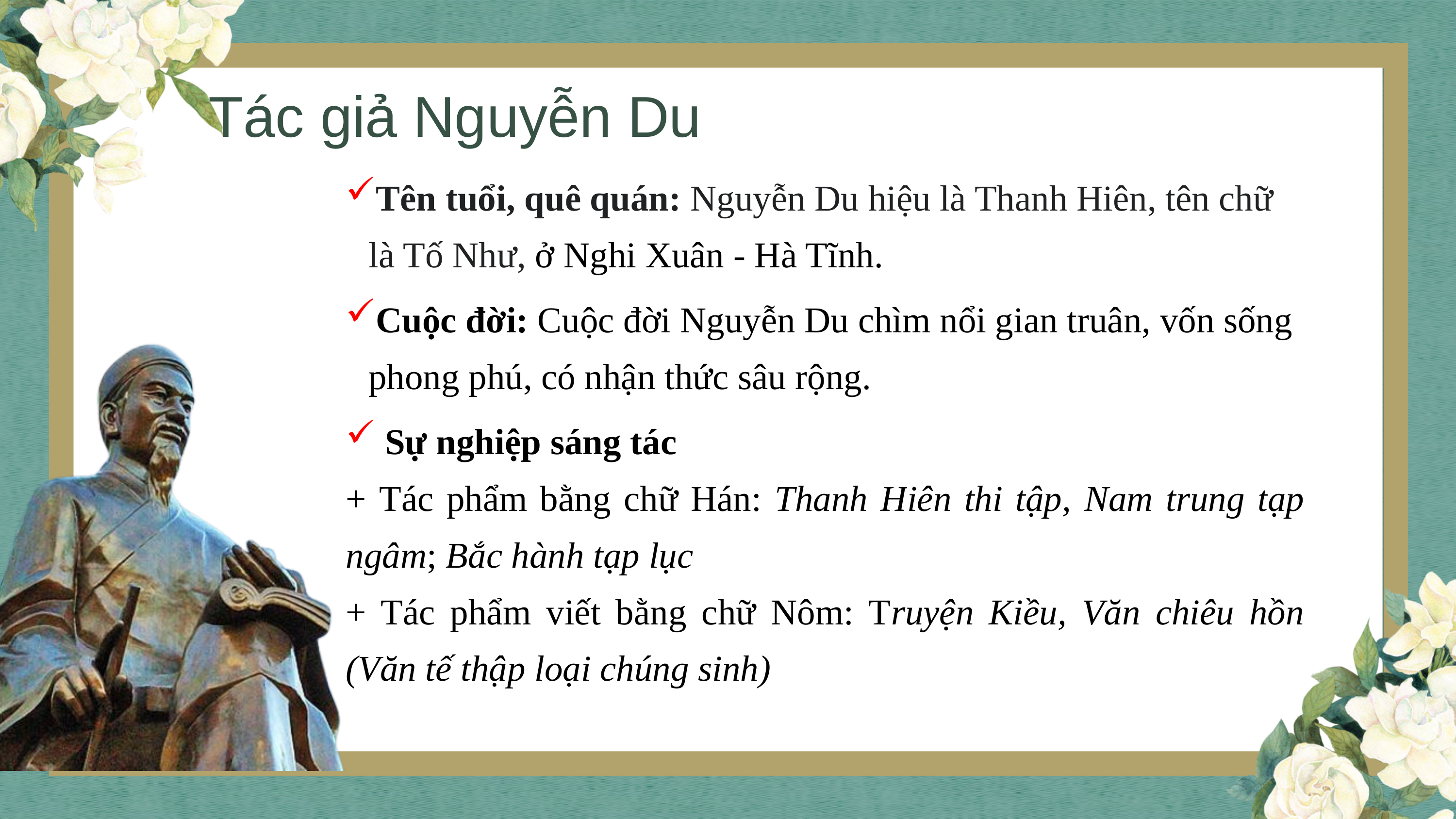

Tác giả Nguyễn Du
Tên tuổi, quê quán: Nguyễn Du hiệu là Thanh Hiên, tên chữ là Tố Như, ở Nghi Xuân - Hà Tĩnh.
Cuộc đời: Cuộc đời Nguyễn Du chìm nổi gian truân, vốn sống phong phú, có nhận thức sâu rộng.
 Sự nghiệp sáng tác
+ Tác phẩm bằng chữ Hán: Thanh Hiên thi tập, Nam trung tạp ngâm; Bắc hành tạp lục
+ Tác phẩm viết bằng chữ Nôm: Truyện Kiều, Văn chiêu hồn (Văn tế thập loại chúng sinh)